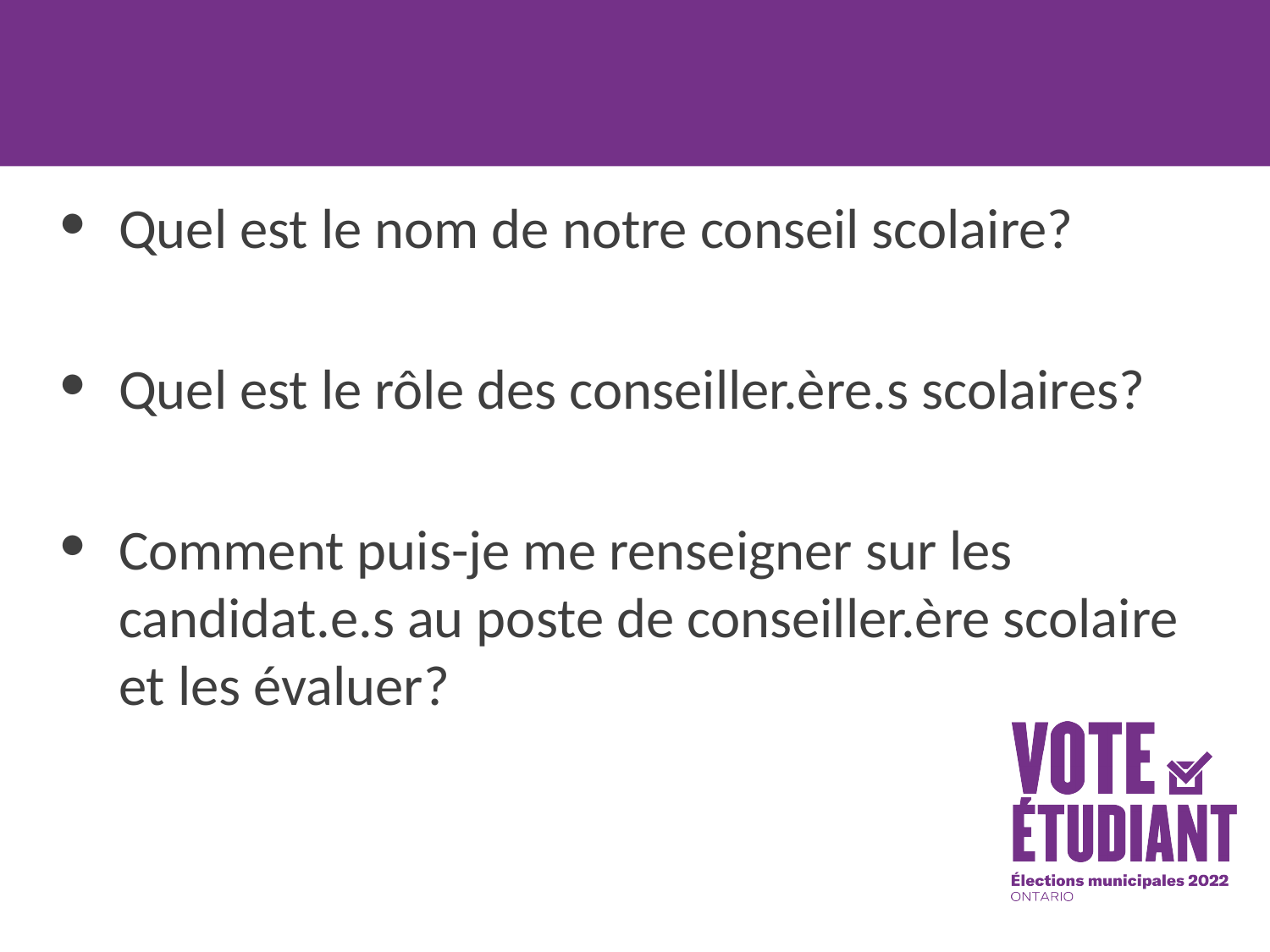

Quel est le nom de notre conseil scolaire?

Quel est le rôle des conseiller.ère.s scolaires?

Comment puis-je me renseigner sur les candidat.e.s au poste de conseiller.ère scolaire et les évaluer?